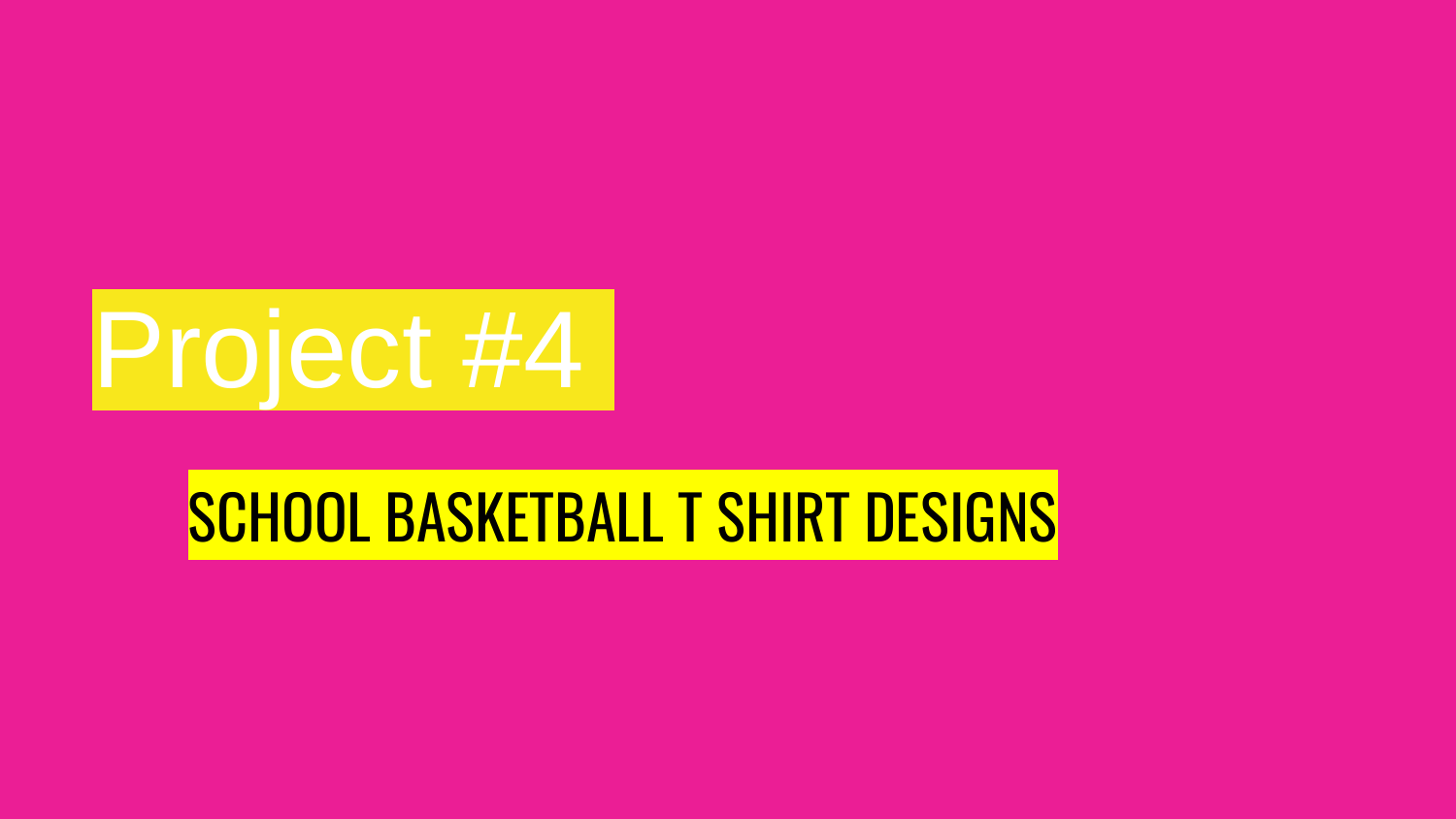

# Project #4

SCHOOL BASKETBALL T SHIRT DESIGNS